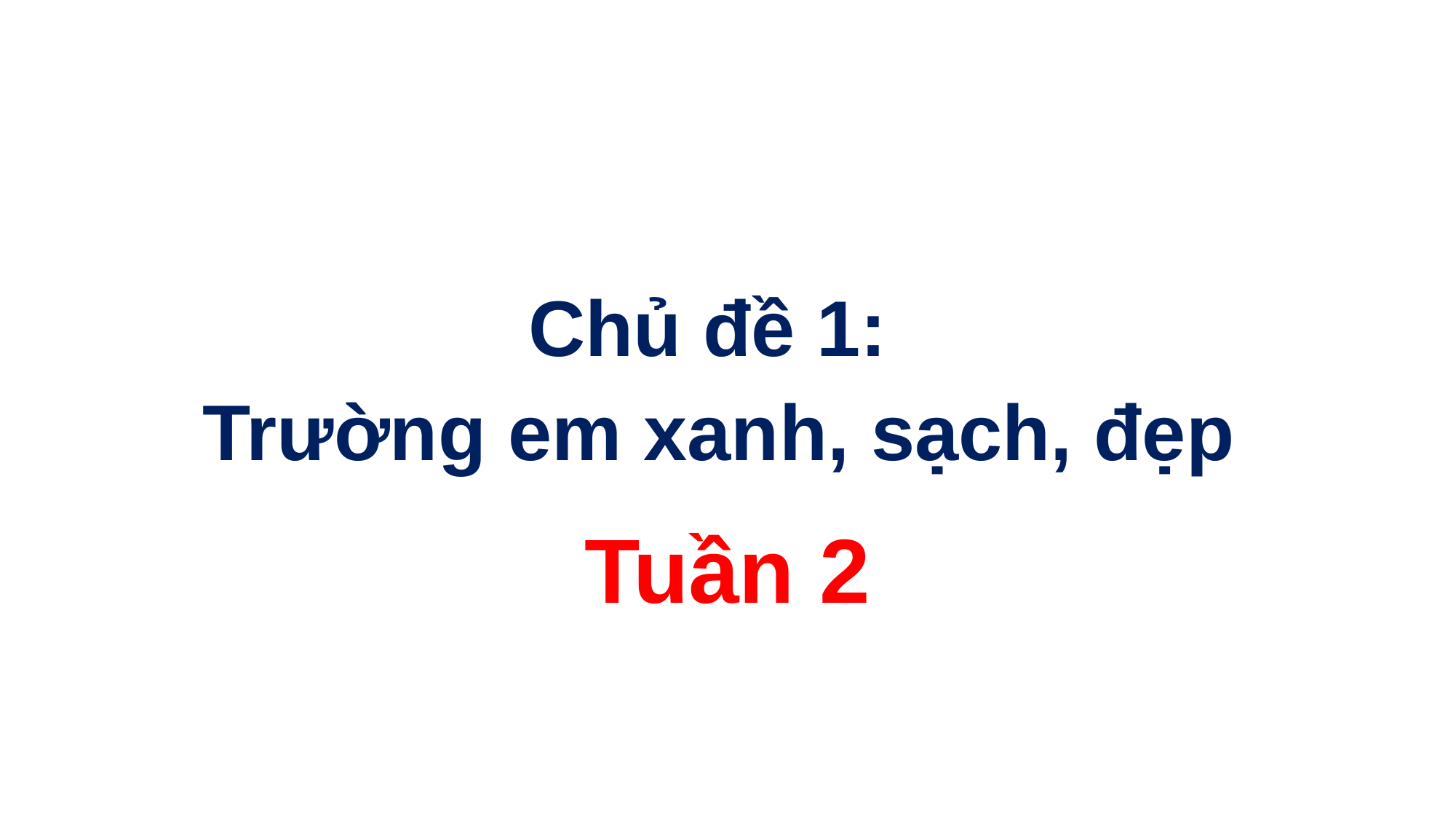

Chủ đề 1:
Trường em xanh, sạch, đẹp
Tuần 2